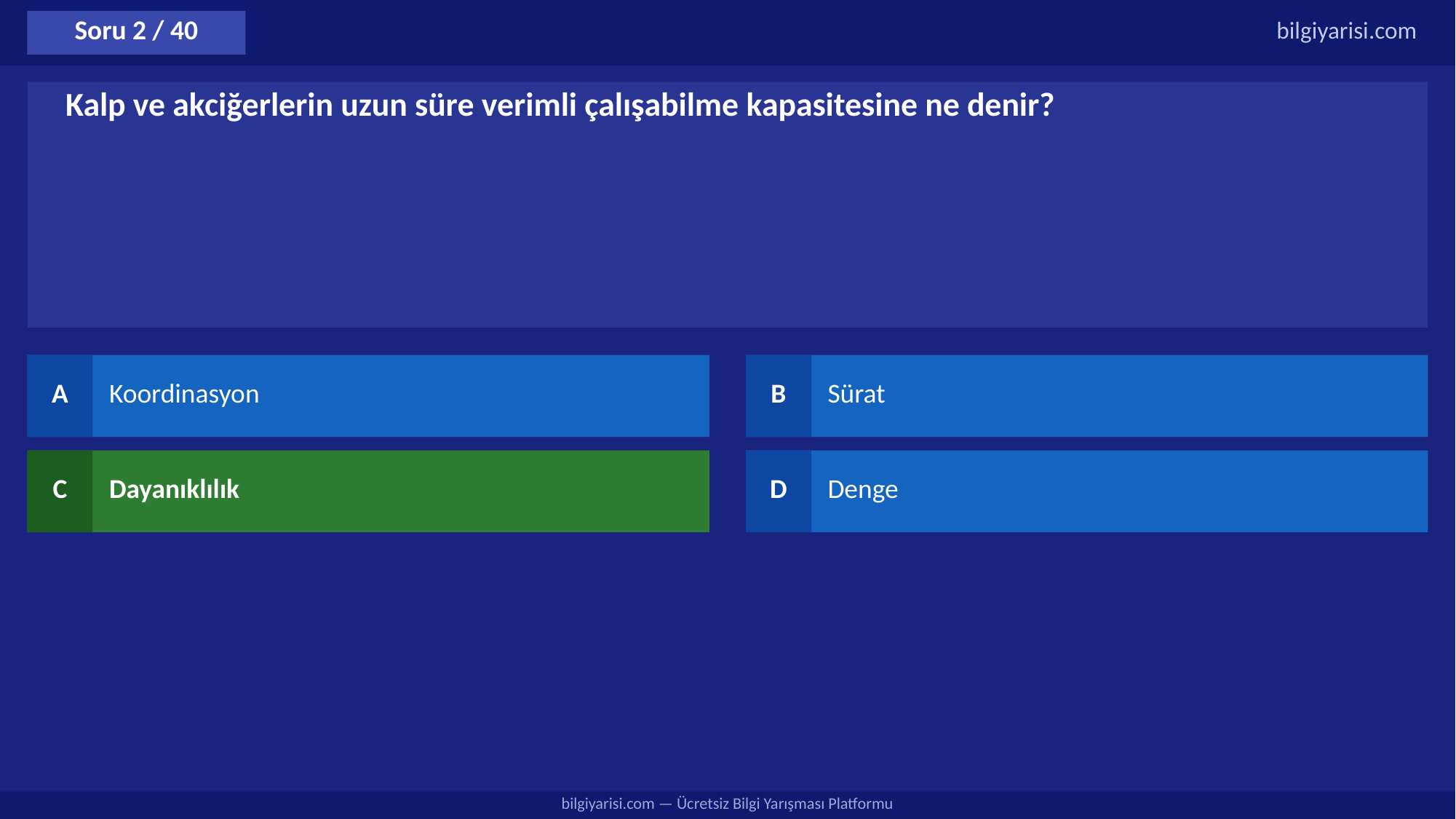

Soru 2 / 40
bilgiyarisi.com

Kalp ve akciğerlerin uzun süre verimli çalışabilme kapasitesine ne denir?

A
Koordinasyon

B
Sürat

C
Dayanıklılık

D
Denge
bilgiyarisi.com — Ücretsiz Bilgi Yarışması Platformu